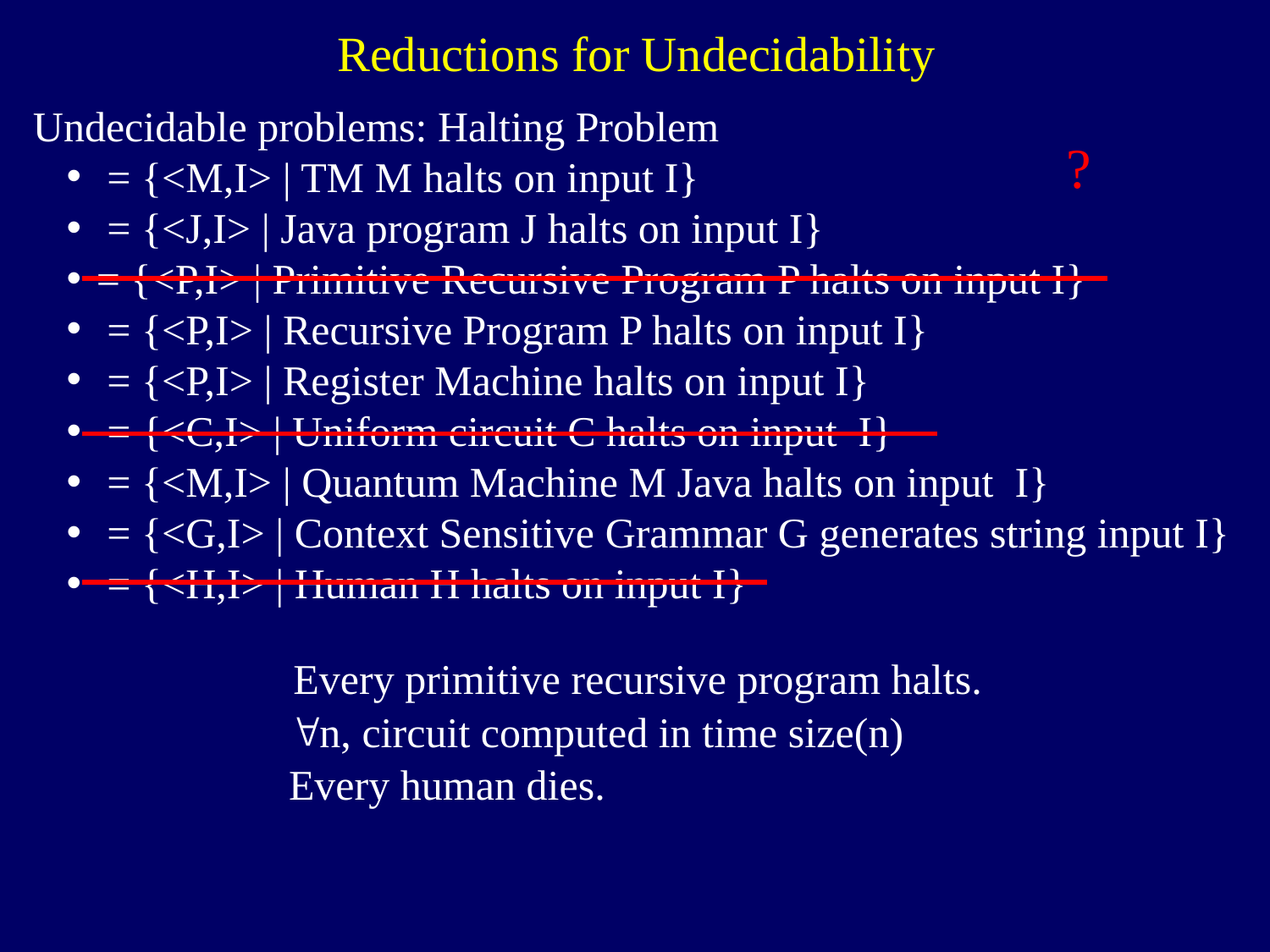

Reductions for Undecidability
Undecidable problems: Halting Problem
 = {<M,I> | TM M halts on input I}
 = {<J,I> | Java program J halts on input I}
= {<P,I> | Primitive Recursive Program P halts on input I}
 = {<P,I> | Recursive Program P halts on input I}
 = {<P,I> | Register Machine halts on input I}
 = {<C,I> | Uniform circuit C halts on input  I}
 = {<M,I> | Quantum Machine M Java halts on input  I}
 = {<G,I> | Context Sensitive Grammar G generates string input I}
 = {<H,I> | Human H halts on input I}
?
Every primitive recursive program halts.
∀n, circuit computed in time size(n)
Every human dies.